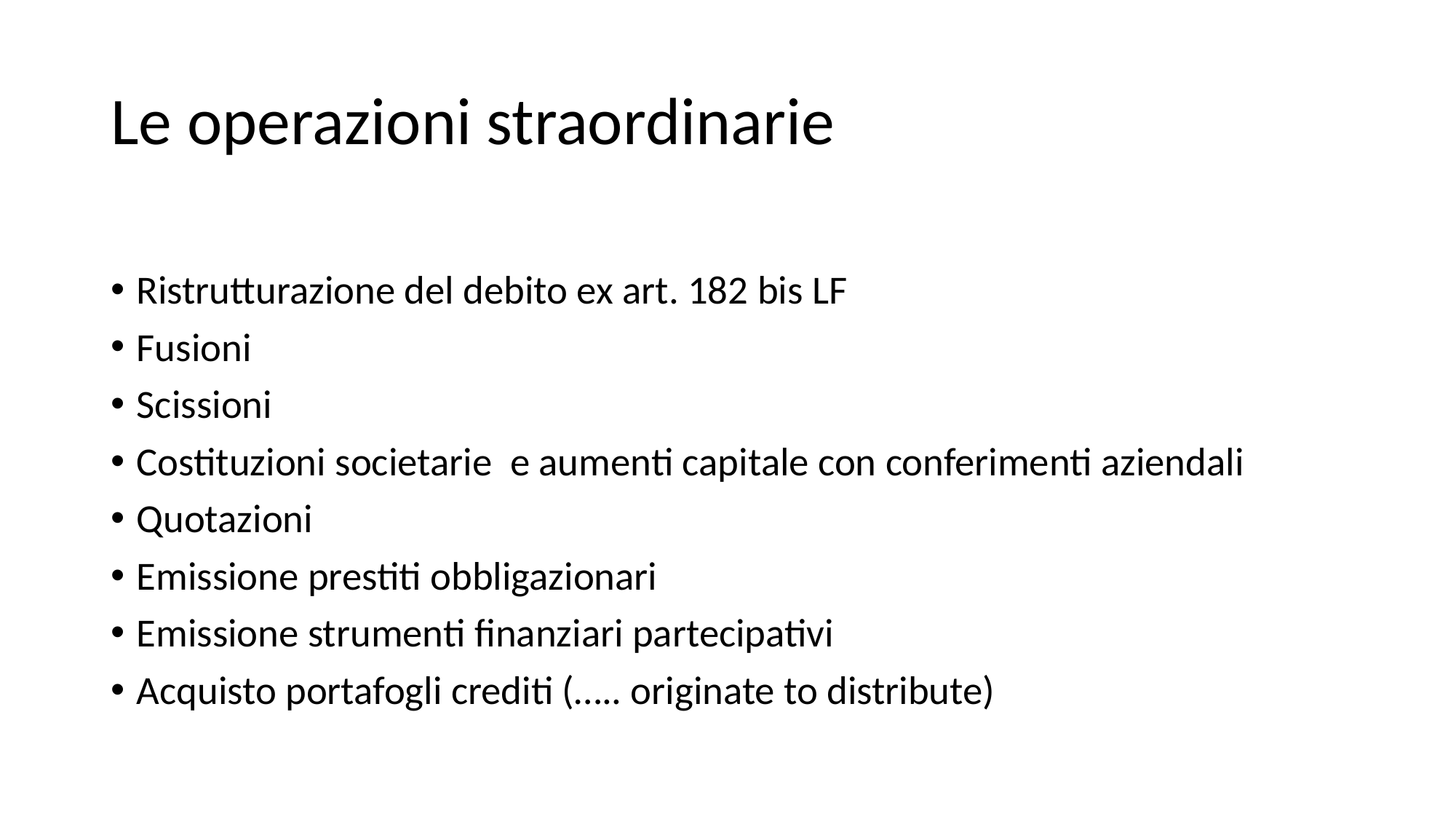

# Le operazioni straordinarie

Ristrutturazione del debito ex art. 182 bis LF
Fusioni
Scissioni
Costituzioni societarie  e aumenti capitale con conferimenti aziendali
Quotazioni
Emissione prestiti obbligazionari
Emissione strumenti finanziari partecipativi
Acquisto portafogli crediti (….. originate to distribute)